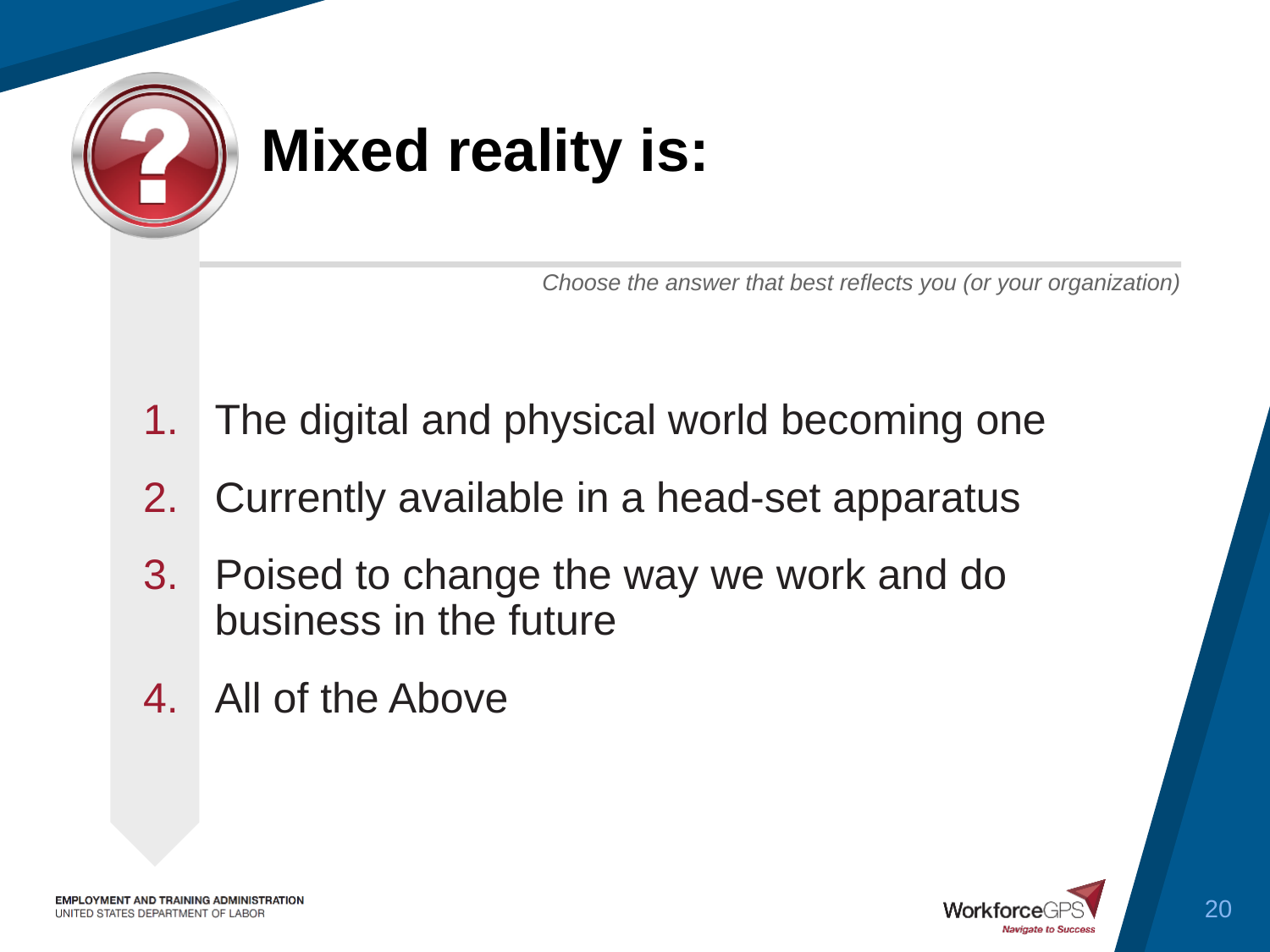

# Mixed reality is:
The digital and physical world becoming one
Currently available in a head-set apparatus
Poised to change the way we work and do business in the future
All of the Above
20